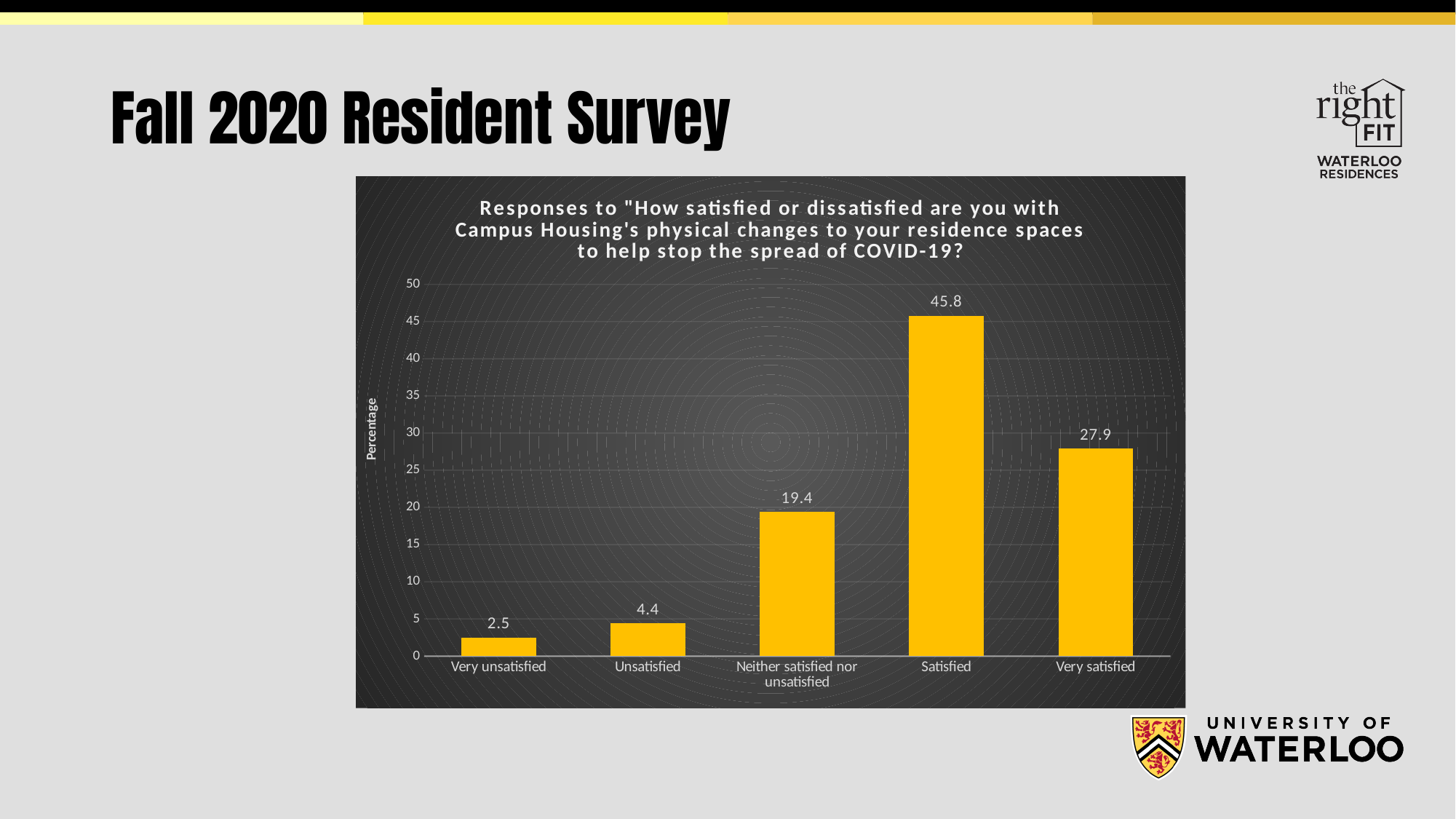

# Fall 2020 Resident Survey

### Chart: Responses to "How satisfied or dissatisfied are you with Campus Housing's physical changes to your residence spaces to help stop the spread of COVID-19?

| Category |  |
|---|---|
| Very unsatisfied | 2.5 |
| Unsatisfied | 4.4 |
| Neither satisfied nor unsatisfied | 19.4 |
| Satisfied | 45.8 |
| Very satisfied | 27.9 |